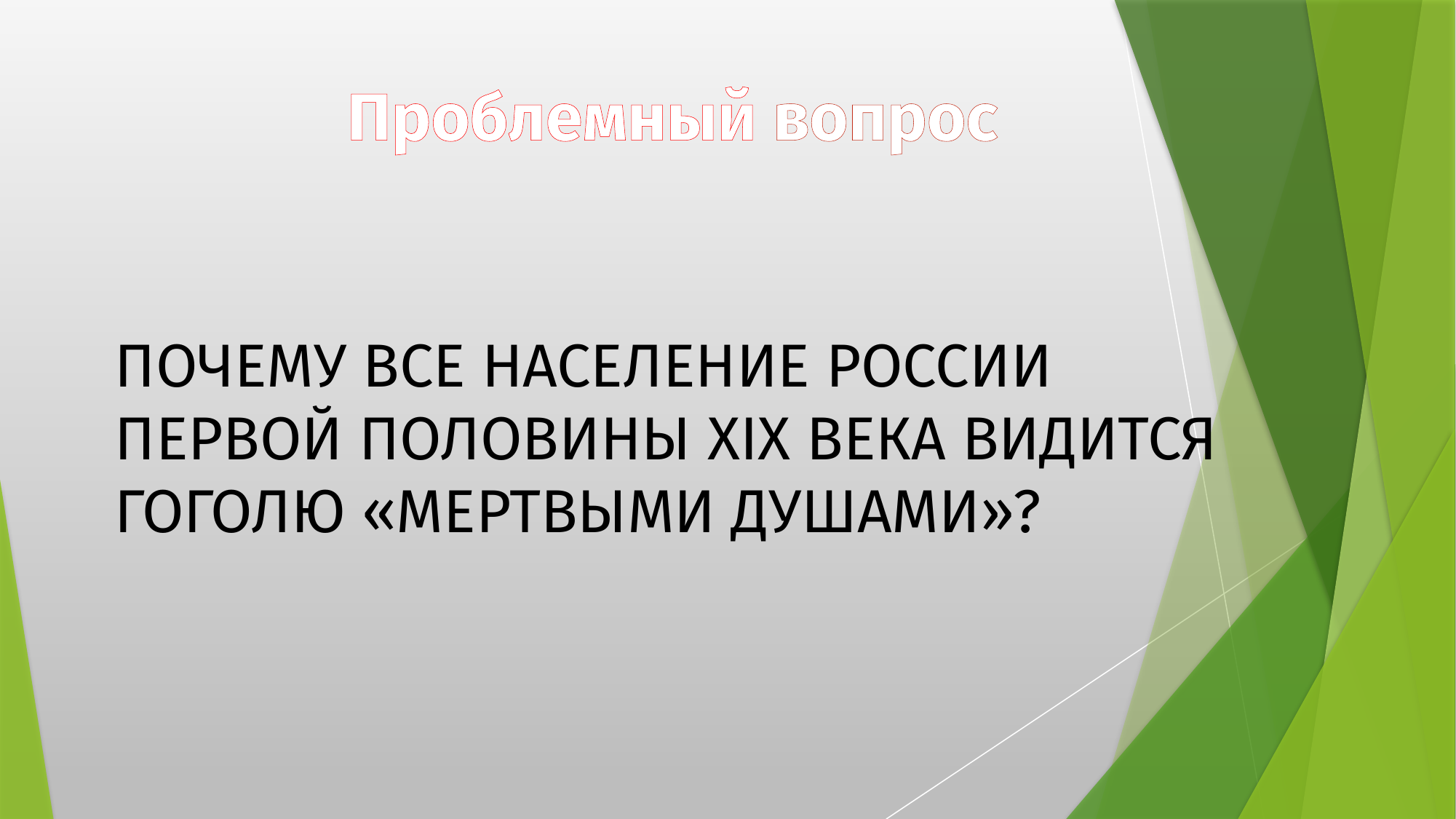

Проблемный вопрос
ПОЧЕМУ ВСЕ НАСЕЛЕНИЕ РОССИИ ПЕРВОЙ ПОЛОВИНЫ XIX ВЕКА ВИДИТСЯ ГОГОЛЮ «МЕРТВЫМИ ДУШАМИ»?